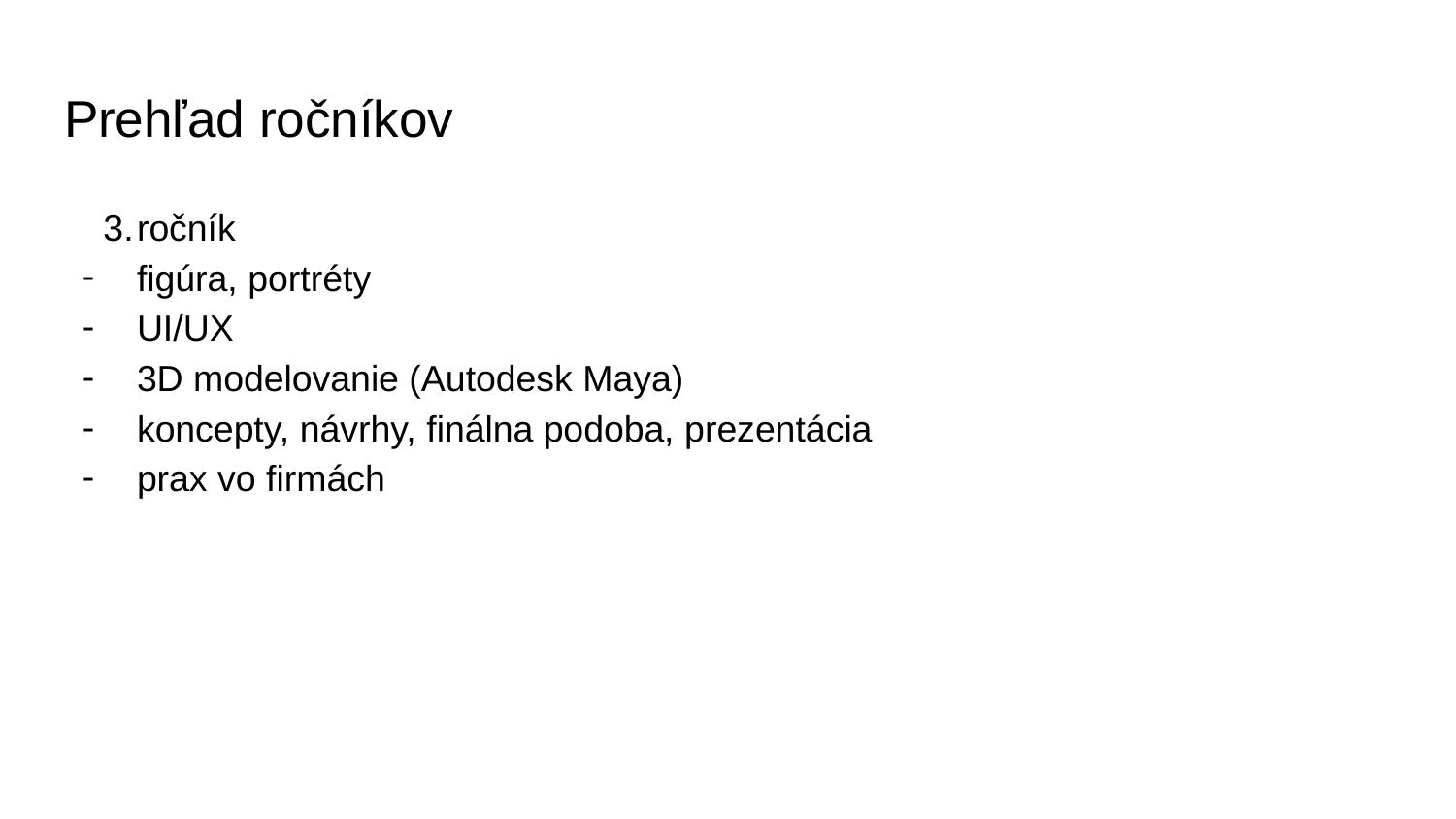

# Prehľad ročníkov
ročník
figúra, portréty
UI/UX
3D modelovanie (Autodesk Maya)
koncepty, návrhy, finálna podoba, prezentácia
prax vo firmách